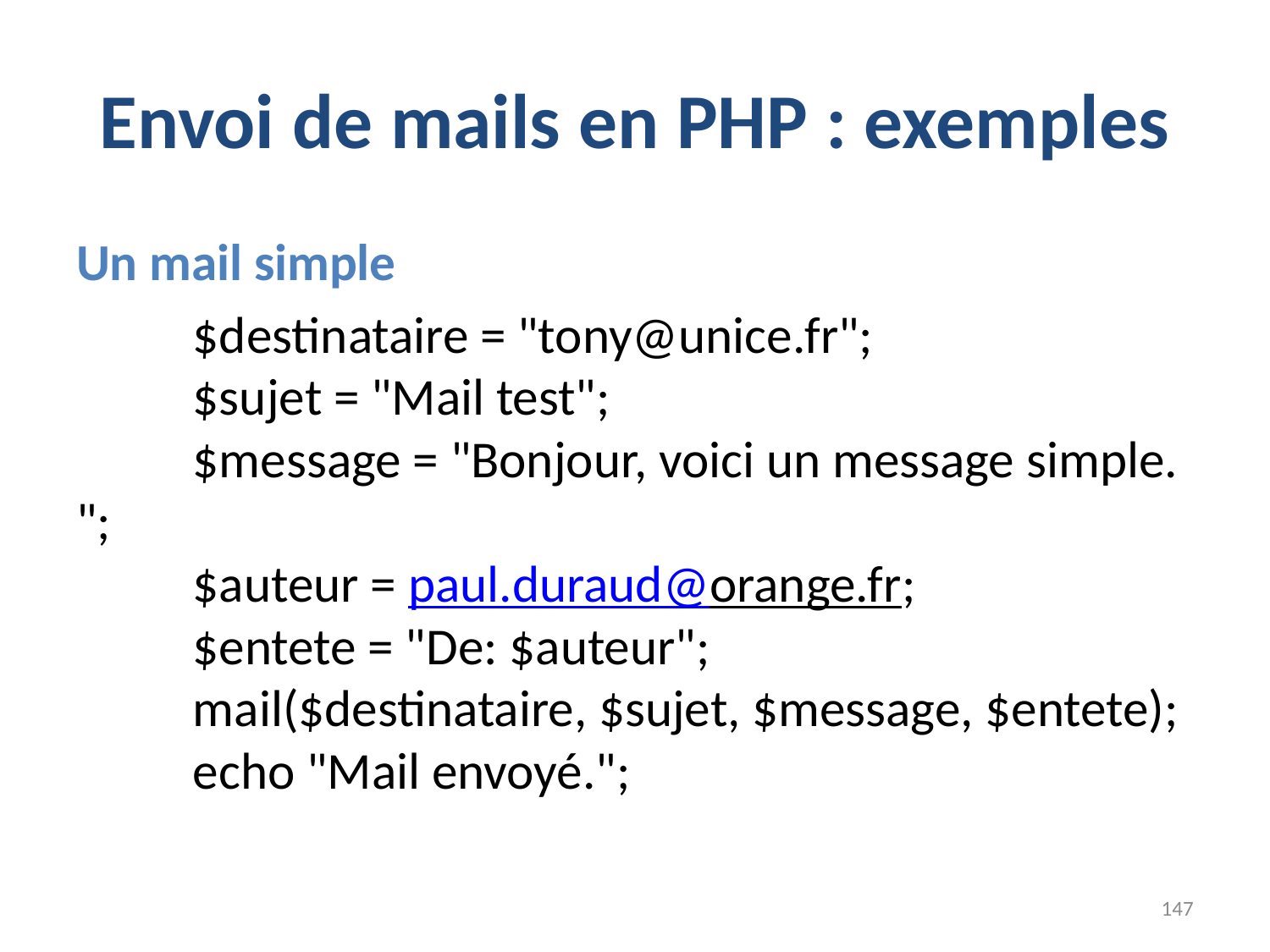

# Envoi de mails en PHP : exemples
Un mail simple
	$destinataire = "tony@unice.fr";
	$sujet = "Mail test";
	$message = "Bonjour, voici un message simple. ";
	$auteur = paul.duraud@orange.fr;
	$entete = "De: $auteur";
	mail($destinataire, $sujet, $message, $entete);
	echo "Mail envoyé.";
147